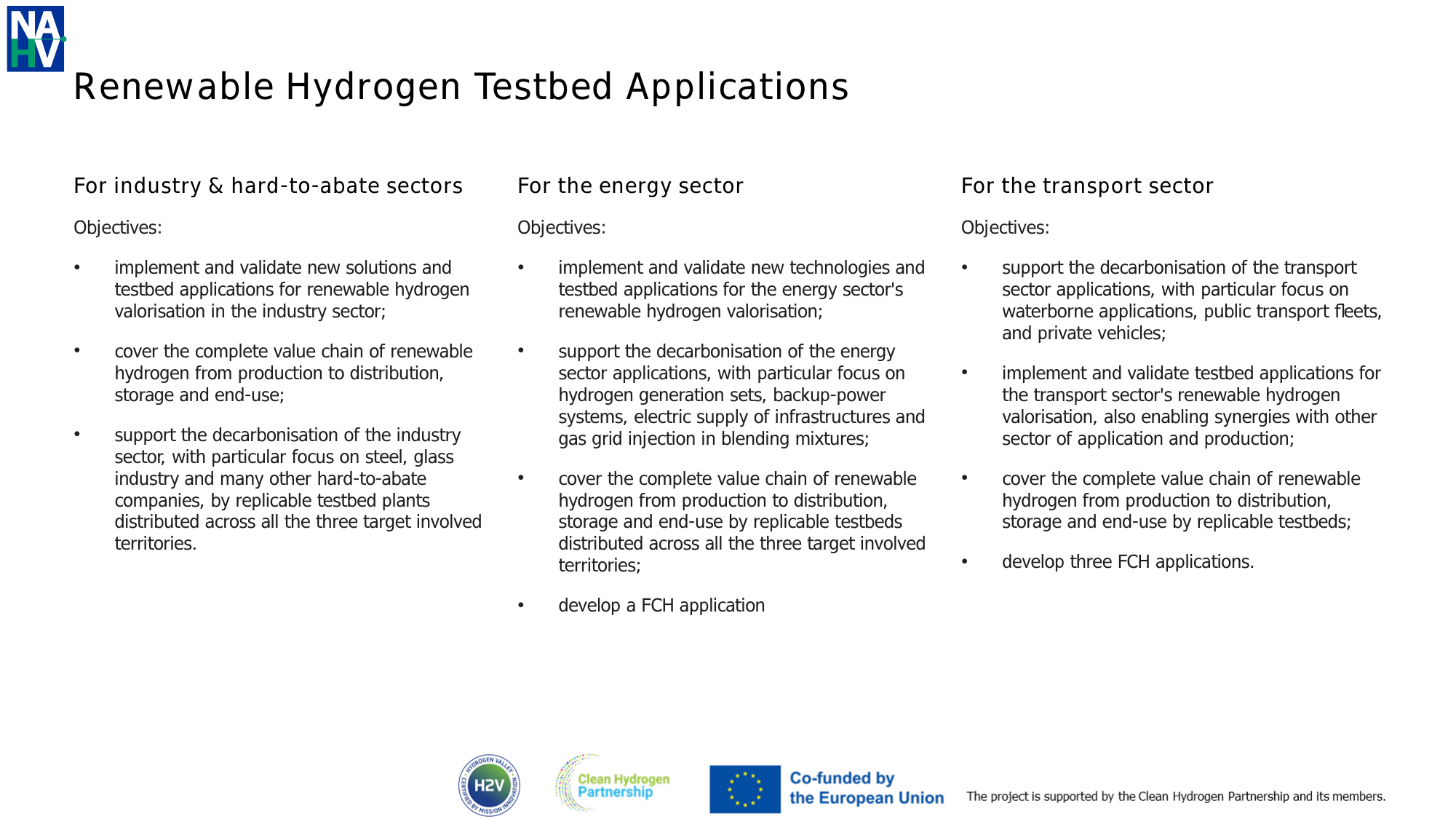

# Renewable Hydrogen Testbed Applications
For industry & hard-to-abate sectors
Objectives:
implement and validate new solutions and testbed applications for renewable hydrogen valorisation in the industry sector;
cover the complete value chain of renewable hydrogen from production to distribution, storage and end-use;
support the decarbonisation of the industry sector, with particular focus on steel, glass industry and many other hard-to-abate companies, by replicable testbed plants distributed across all the three target involved territories.
For the energy sector
Objectives:
implement and validate new technologies and testbed applications for the energy sector's renewable hydrogen valorisation;
support the decarbonisation of the energy sector applications, with particular focus on hydrogen generation sets, backup-power systems, electric supply of infrastructures and gas grid injection in blending mixtures;
cover the complete value chain of renewable hydrogen from production to distribution, storage and end-use by replicable testbeds distributed across all the three target involved territories;
develop a FCH application
For the transport sector
Objectives:
support the decarbonisation of the transport sector applications, with particular focus on waterborne applications, public transport fleets, and private vehicles;
implement and validate testbed applications for the transport sector's renewable hydrogen valorisation, also enabling synergies with other sector of application and production;
cover the complete value chain of renewable hydrogen from production to distribution, storage and end-use by replicable testbeds;
develop three FCH applications.